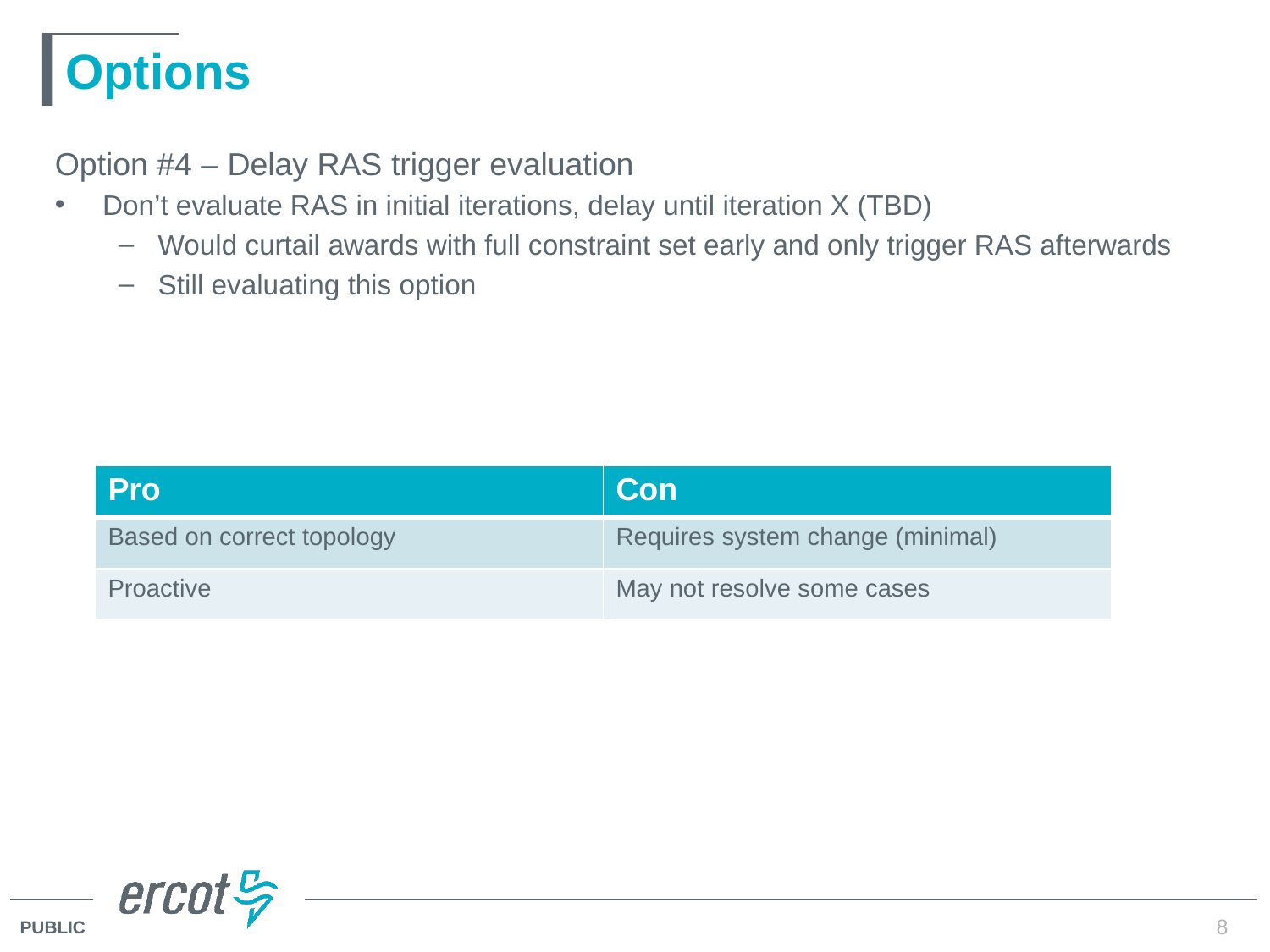

# Options
Option #4 – Delay RAS trigger evaluation
Don’t evaluate RAS in initial iterations, delay until iteration X (TBD)
Would curtail awards with full constraint set early and only trigger RAS afterwards
Still evaluating this option

| Pro | Con |
| --- | --- |
| Based on correct topology | Requires system change (minimal) |
| Proactive | May not resolve some cases |
8